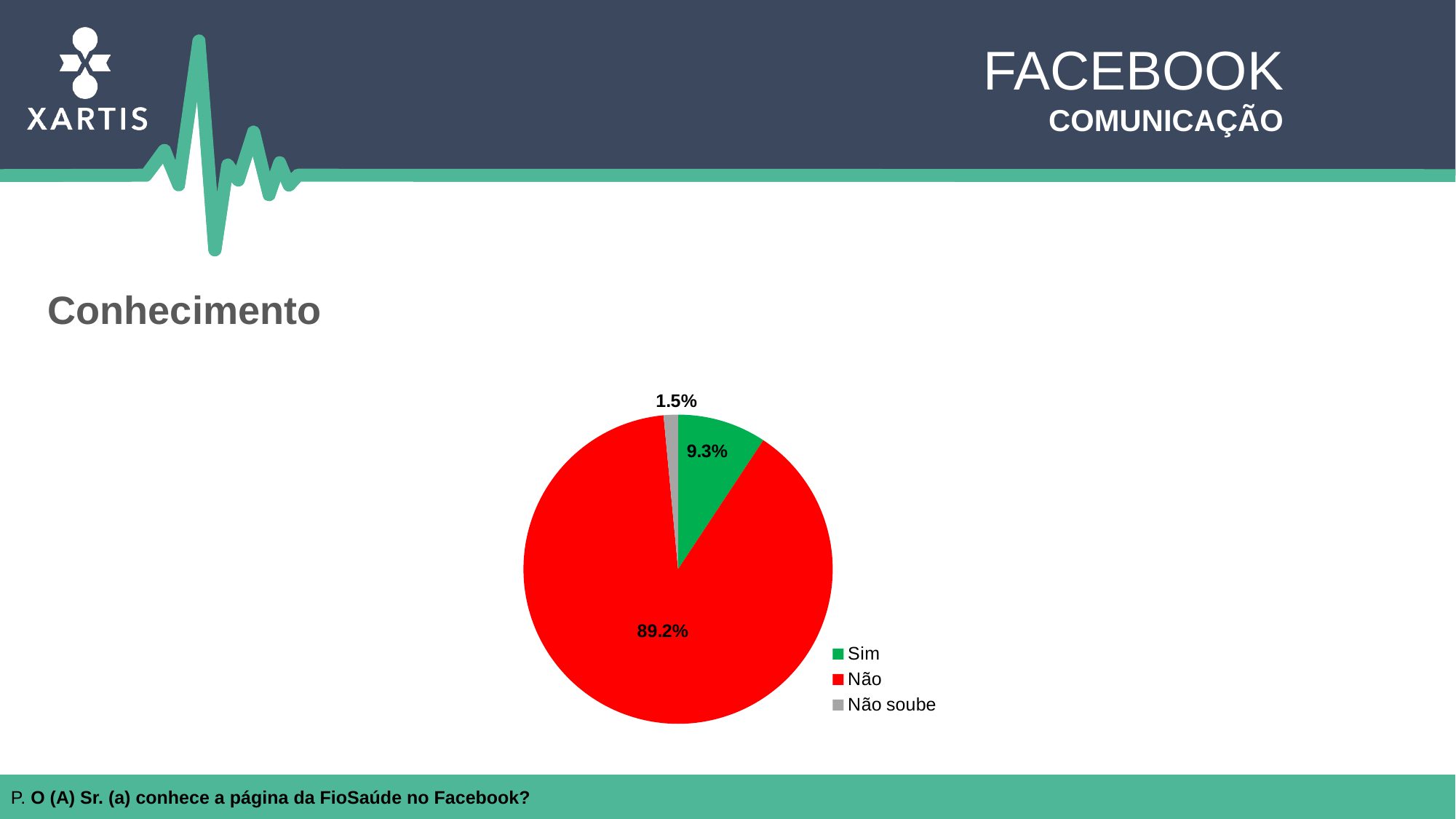

Facebook
Comunicação
Conhecimento

### Chart

| Category |  |
|---|---|
| Sim | 0.09300000000000005 |
| Não | 0.892 |
| Não soube | 0.014999999999999998 |

P. O (A) Sr. (a) conhece a página da FioSaúde no Facebook?